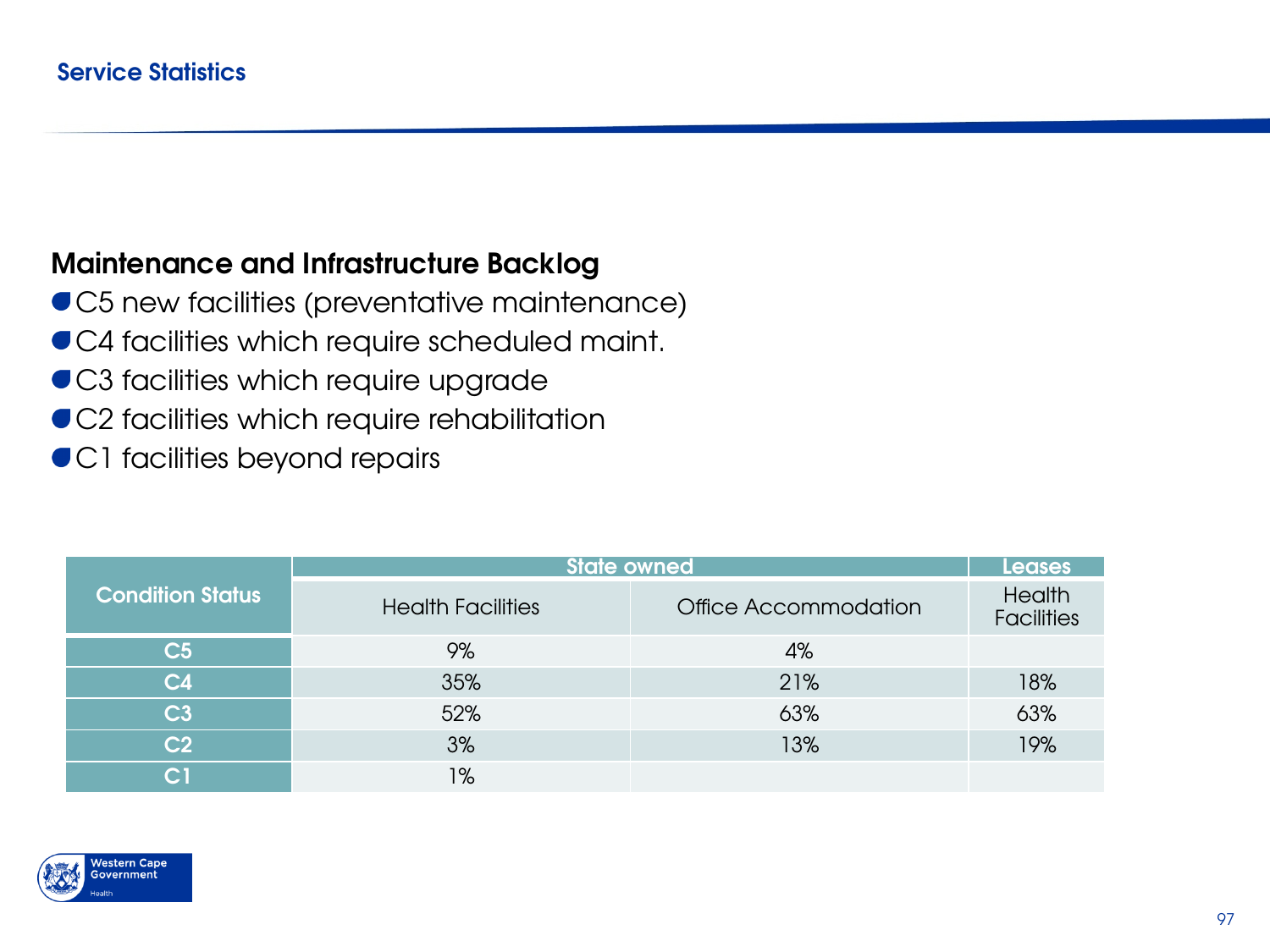

Go to Insert > Header & Footer > Enter presentation name into footer field
# Service Statistics

Maintenance and Infrastructure Backlog
C5 new facilities (preventative maintenance)
C4 facilities which require scheduled maint.
C3 facilities which require upgrade
C2 facilities which require rehabilitation
C1 facilities beyond repairs

| Condition Status | State owned |  | Leases |
| --- | --- | --- | --- |
|  | Health Facilities | Office Accommodation | Health Facilities |
| C5 | 9% | 4% |  |
| C4 | 35% | 21% | 18% |
| C3 | 52% | 63% | 63% |
| C2 | 3% | 13% | 19% |
| C1 | 1% |  |  |
97